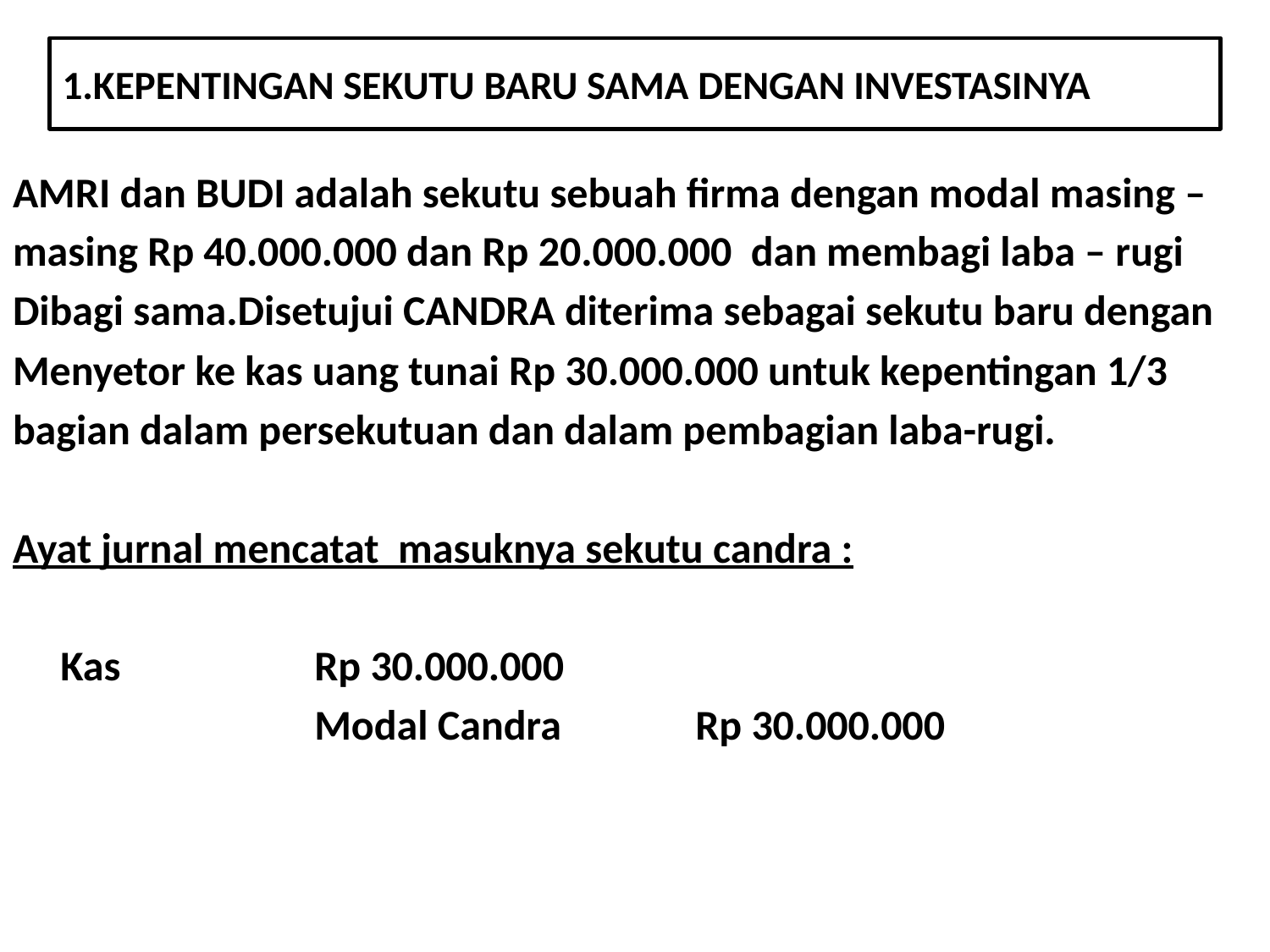

# 1.KEPENTINGAN SEKUTU BARU SAMA DENGAN INVESTASINYA
AMRI dan BUDI adalah sekutu sebuah firma dengan modal masing –
masing Rp 40.000.000 dan Rp 20.000.000  dan membagi laba – rugi
Dibagi sama.Disetujui CANDRA diterima sebagai sekutu baru dengan
Menyetor ke kas uang tunai Rp 30.000.000 untuk kepentingan 1/3
bagian dalam persekutuan dan dalam pembagian laba-rugi.

Ayat jurnal mencatat  masuknya sekutu candra :

	Kas		Rp 30.000.000
			Modal Candra		Rp 30.000.000